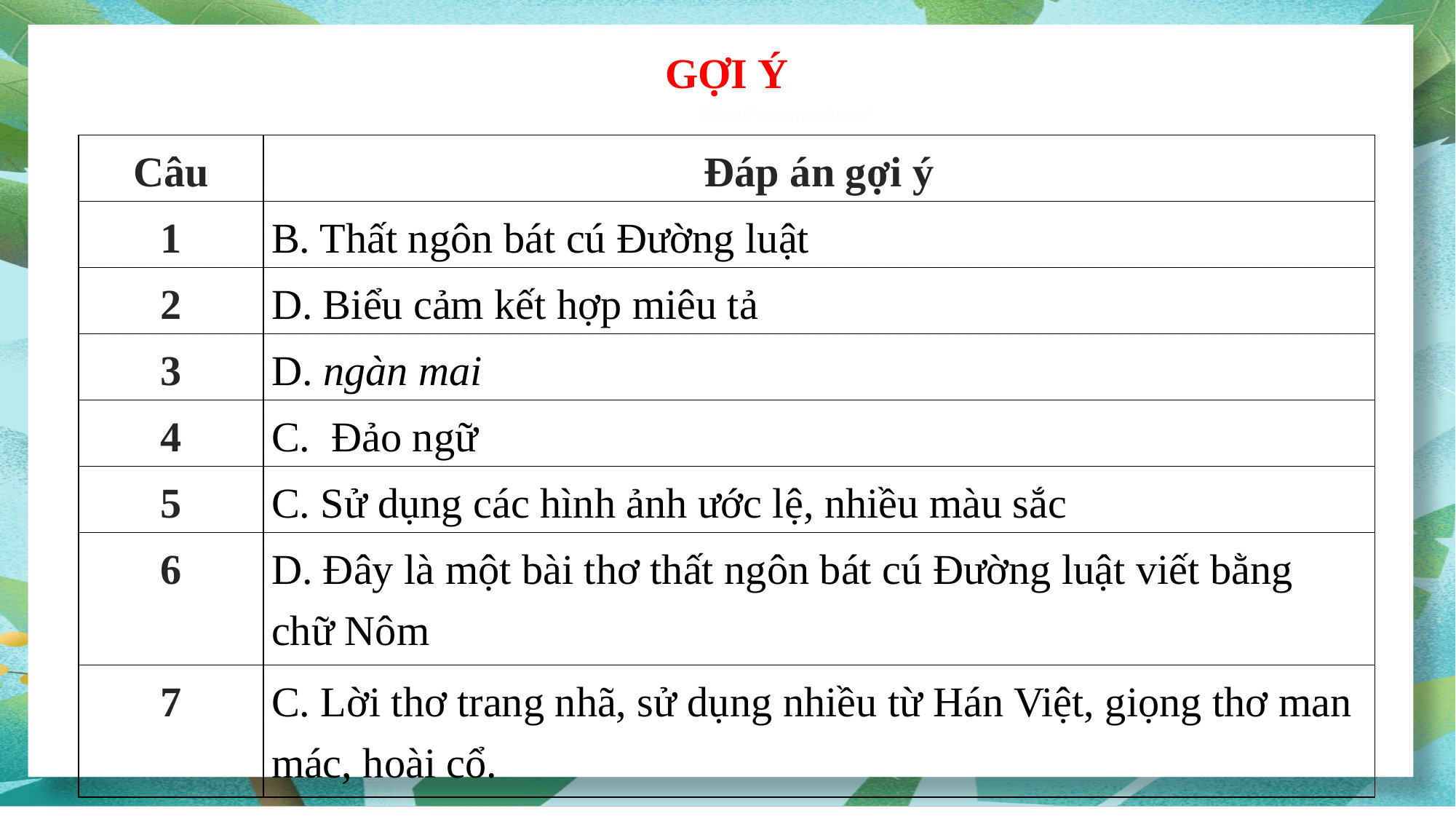

GỢI Ý
https://www.ypppt.com/
| Câu | Đáp án gợi ý |
| --- | --- |
| 1 | B. Thất ngôn bát cú Đường luật |
| 2 | D. Biểu cảm kết hợp miêu tả |
| 3 | D. ngàn mai |
| 4 | C. Đảo ngữ |
| 5 | C. Sử dụng các hình ảnh ước lệ, nhiều màu sắc |
| 6 | D. Đây là một bài thơ thất ngôn bát cú Đường luật viết bằng chữ Nôm |
| 7 | C. Lời thơ trang nhã, sử dụng nhiều từ Hán Việt, giọng thơ man mác, hoài cổ. |